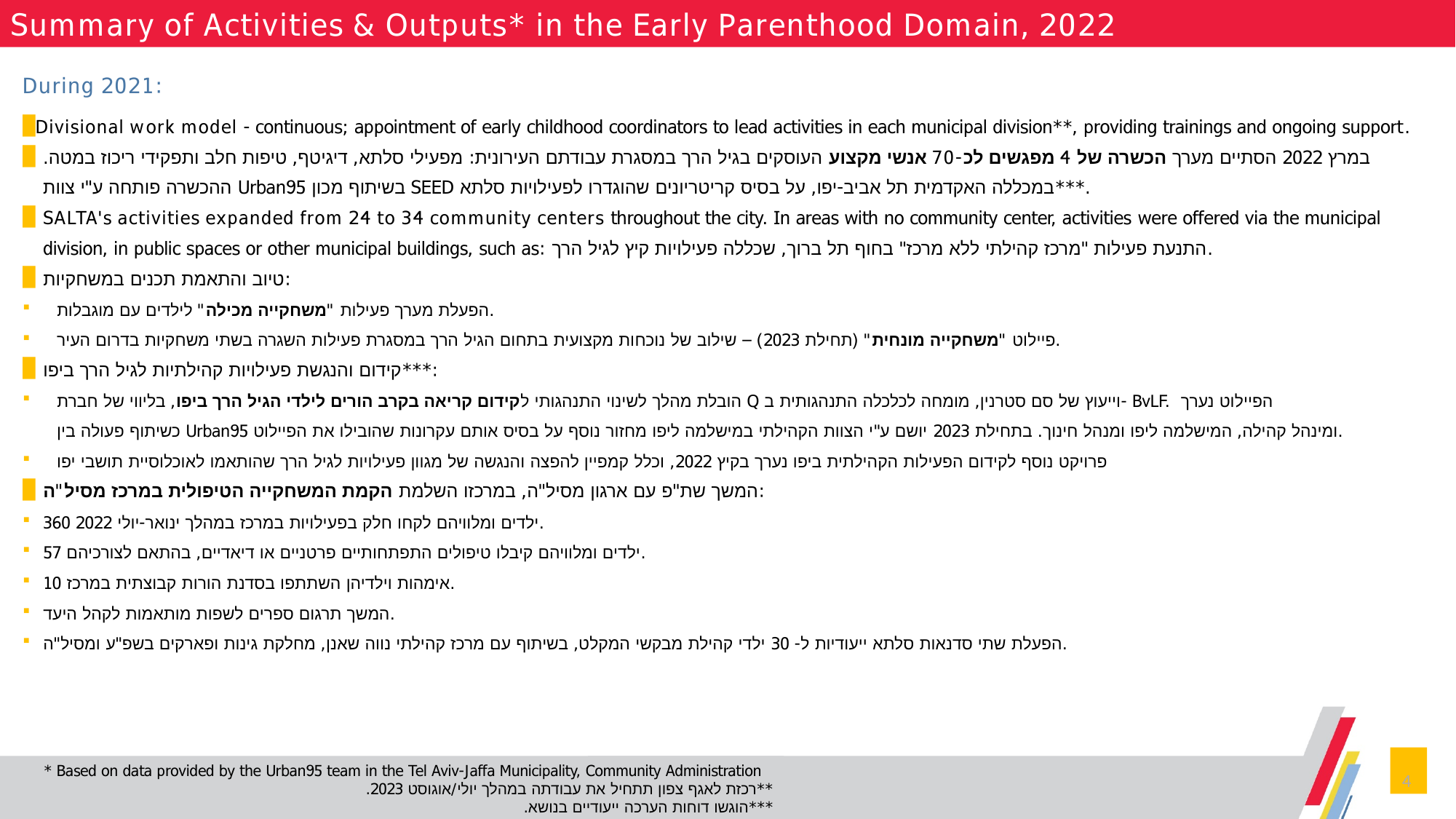

Summary of Activities & Outputs* in the Early Parenthood Domain, 2022
During 2021:
Divisional work model - continuous; appointment of early childhood coordinators to lead activities in each municipal division**, providing trainings and ongoing support.
במרץ 2022 הסתיים מערך הכשרה של 4 מפגשים לכ-70 אנשי מקצוע העוסקים בגיל הרך במסגרת עבודתם העירונית: מפעילי סלתא, דיגיטף, טיפות חלב ותפקידי ריכוז במטה. ההכשרה פותחה ע"י צוות Urban95 בשיתוף מכון SEED במכללה האקדמית תל אביב-יפו, על בסיס קריטריונים שהוגדרו לפעילויות סלתא***.
SALTA's activities expanded from 24 to 34 community centers throughout the city. In areas with no community center, activities were offered via the municipal division, in public spaces or other municipal buildings, such as: התנעת פעילות "מרכז קהילתי ללא מרכז" בחוף תל ברוך, שכללה פעילויות קיץ לגיל הרך.
טיוב והתאמת תכנים במשחקיות:
הפעלת מערך פעילות "משחקייה מכילה" לילדים עם מוגבלות.
פיילוט "משחקייה מונחית" (תחילת 2023) – שילוב של נוכחות מקצועית בתחום הגיל הרך במסגרת פעילות השגרה בשתי משחקיות בדרום העיר.
קידום והנגשת פעילויות קהילתיות לגיל הרך ביפו***:
הובלת מהלך לשינוי התנהגותי לקידום קריאה בקרב הורים לילדי הגיל הרך ביפו, בליווי של חברת Q וייעוץ של סם סטרנין, מומחה לכלכלה התנהגותית ב- BvLF. הפיילוט נערך
כשיתוף פעולה בין Urban95 ומינהל קהילה, המישלמה ליפו ומנהל חינוך. בתחילת 2023 יושם ע"י הצוות הקהילתי במישלמה ליפו מחזור נוסף על בסיס אותם עקרונות שהובילו את הפיילוט.
פרויקט נוסף לקידום הפעילות הקהילתית ביפו נערך בקיץ 2022, וכלל קמפיין להפצה והנגשה של מגוון פעילויות לגיל הרך שהותאמו לאוכלוסיית תושבי יפו
המשך שת"פ עם ארגון מסיל"ה, במרכזו השלמת הקמת המשחקייה הטיפולית במרכז מסיל"ה:
360 ילדים ומלוויהם לקחו חלק בפעילויות במרכז במהלך ינואר-יולי 2022.
57 ילדים ומלוויהם קיבלו טיפולים התפתחותיים פרטניים או דיאדיים, בהתאם לצורכיהם.
10 אימהות וילדיהן השתתפו בסדנת הורות קבוצתית במרכז.
המשך תרגום ספרים לשפות מותאמות לקהל היעד.
הפעלת שתי סדנאות סלתא ייעודיות ל- 30 ילדי קהילת מבקשי המקלט, בשיתוף עם מרכז קהילתי נווה שאנן, מחלקת גינות ופארקים בשפ"ע ומסיל"ה.
       * Based on data provided by the Urban95 team in the Tel Aviv-Jaffa Municipality, Community Administration
**רכזת לאגף צפון תתחיל את עבודתה במהלך יולי/אוגוסט 2023.
***הוגשו דוחות הערכה ייעודיים בנושא.

4